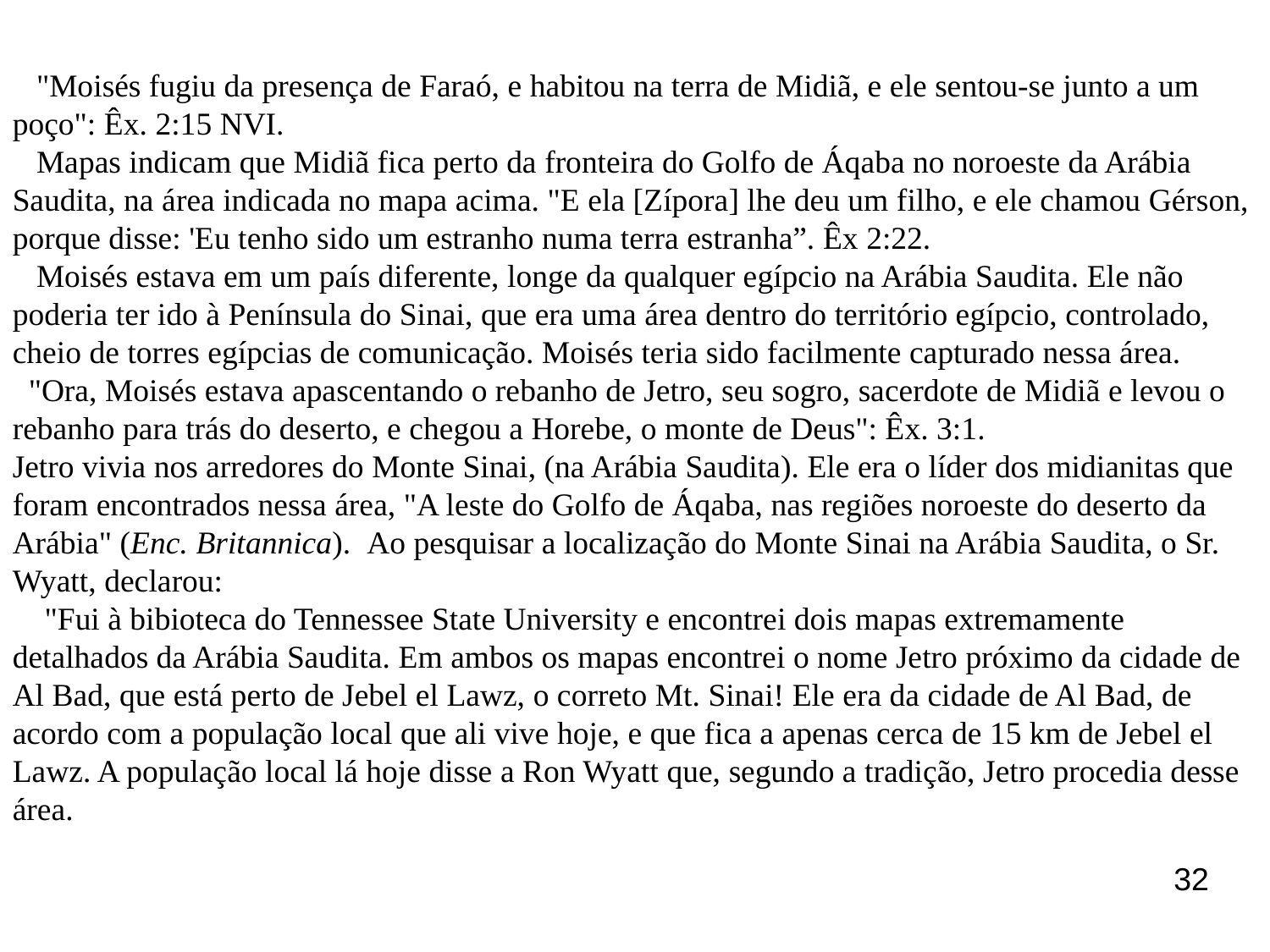

"Moisés fugiu da presença de Faraó, e habitou na terra de Midiã, e ele sentou-se junto a um poço": Êx. 2:15 NVI.
   Mapas indicam que Midiã fica perto da fronteira do Golfo de Áqaba no noroeste da Arábia Saudita, na área indicada no mapa acima. "E ela [Zípora] lhe deu um filho, e ele chamou Gérson, porque disse: 'Eu tenho sido um estranho numa terra estranha”. Êx 2:22.
   Moisés estava em um país diferente, longe da qualquer egípcio na Arábia Saudita. Ele não poderia ter ido à Península do Sinai, que era uma área dentro do território egípcio, controlado, cheio de torres egípcias de comunicação. Moisés teria sido facilmente capturado nessa área.
  "Ora, Moisés estava apascentando o rebanho de Jetro, seu sogro, sacerdote de Midiã e levou o rebanho para trás do deserto, e chegou a Horebe, o monte de Deus": Êx. 3:1.
Jetro vivia nos arredores do Monte Sinai, (na Arábia Saudita). Ele era o líder dos midianitas que foram encontrados nessa área, "A leste do Golfo de Áqaba, nas regiões noroeste do deserto da Arábia" (Enc. Britannica).  Ao pesquisar a localização do Monte Sinai na Arábia Saudita, o Sr. Wyatt, declarou:
    "Fui à bibioteca do Tennessee State University e encontrei dois mapas extremamente detalhados da Arábia Saudita. Em ambos os mapas encontrei o nome Jetro próximo da cidade de Al Bad, que está perto de Jebel el Lawz, o correto Mt. Sinai! Ele era da cidade de Al Bad, de acordo com a população local que ali vive hoje, e que fica a apenas cerca de 15 km de Jebel el Lawz. A população local lá hoje disse a Ron Wyatt que, segundo a tradição, Jetro procedia desse área.

32